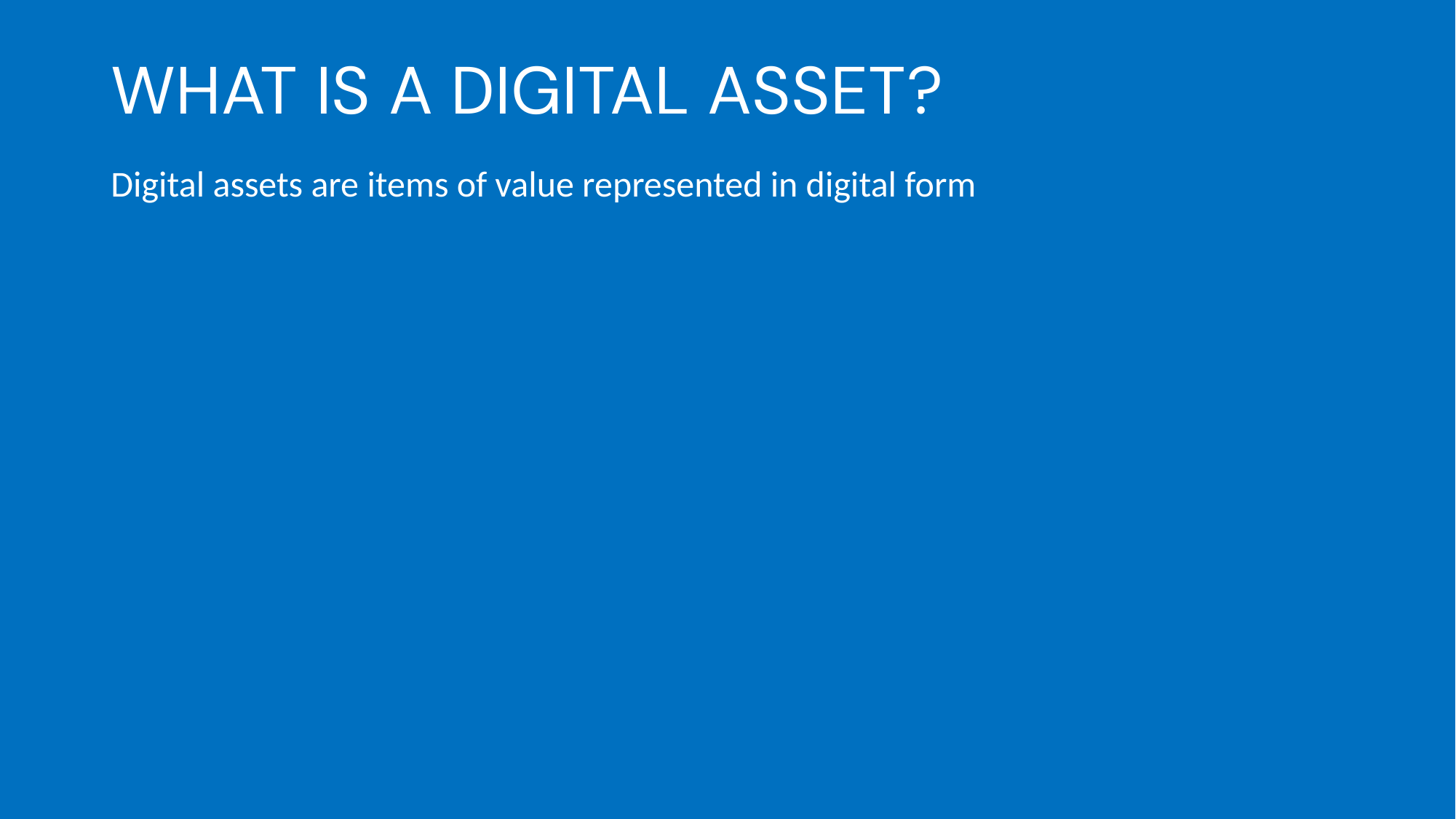

# WHAT IS A DIGITAL ASSET?
Digital assets are items of value represented in digital form